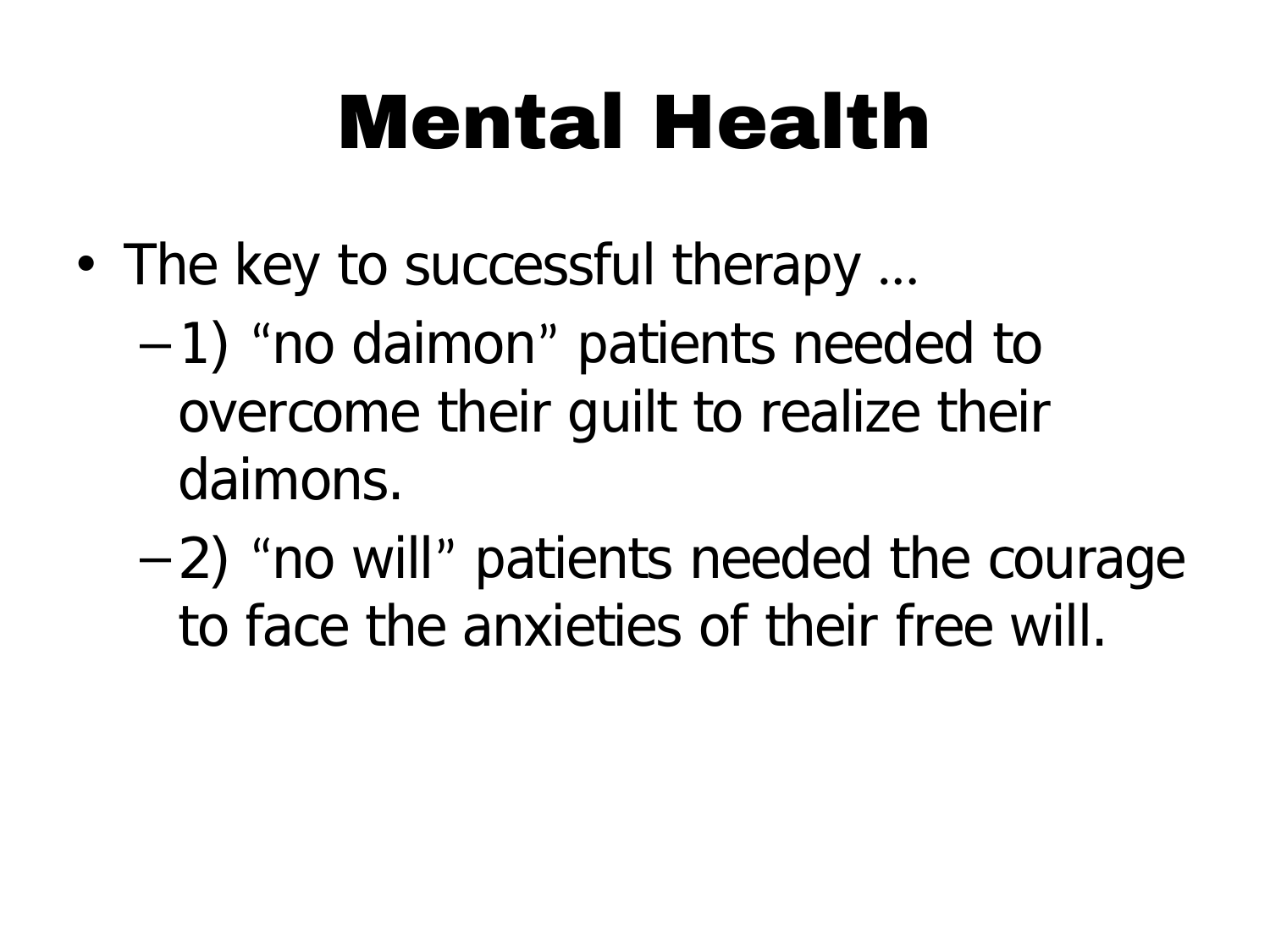

# Mental Health
The key to successful therapy …
1) “no daimon” patients needed to overcome their guilt to realize their daimons.
2) “no will” patients needed the courage to face the anxieties of their free will.